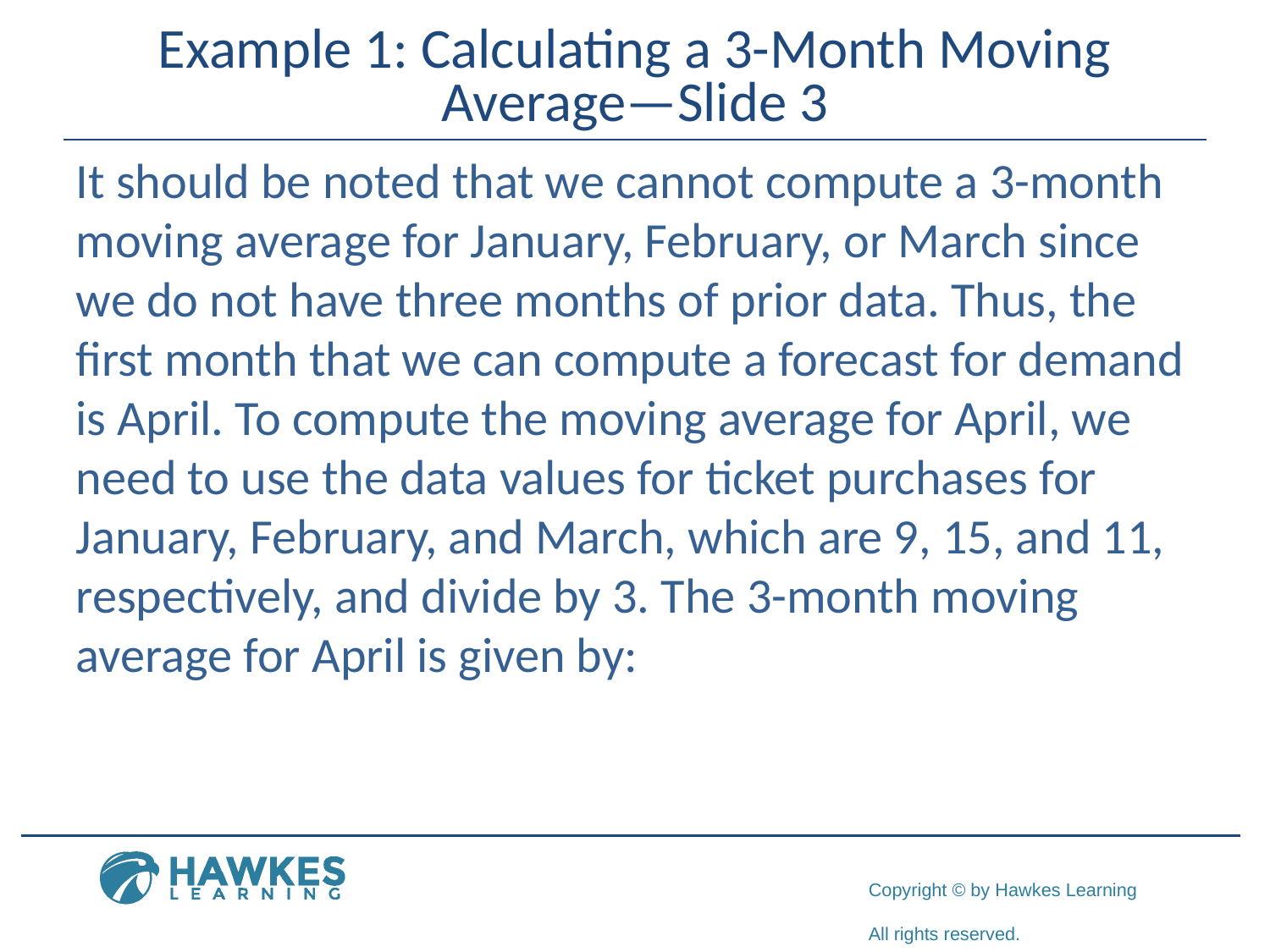

# Example 1: Calculating a 3-Month Moving Average—Slide 3
It should be noted that we cannot compute a 3-month moving average for January, February, or March since we do not have three months of prior data. Thus, the first month that we can compute a forecast for demand is April. To compute the moving average for April, we need to use the data values for ticket purchases for January, February, and March, which are 9, 15, and 11, respectively, and divide by 3. The 3-month moving average for April is given by: